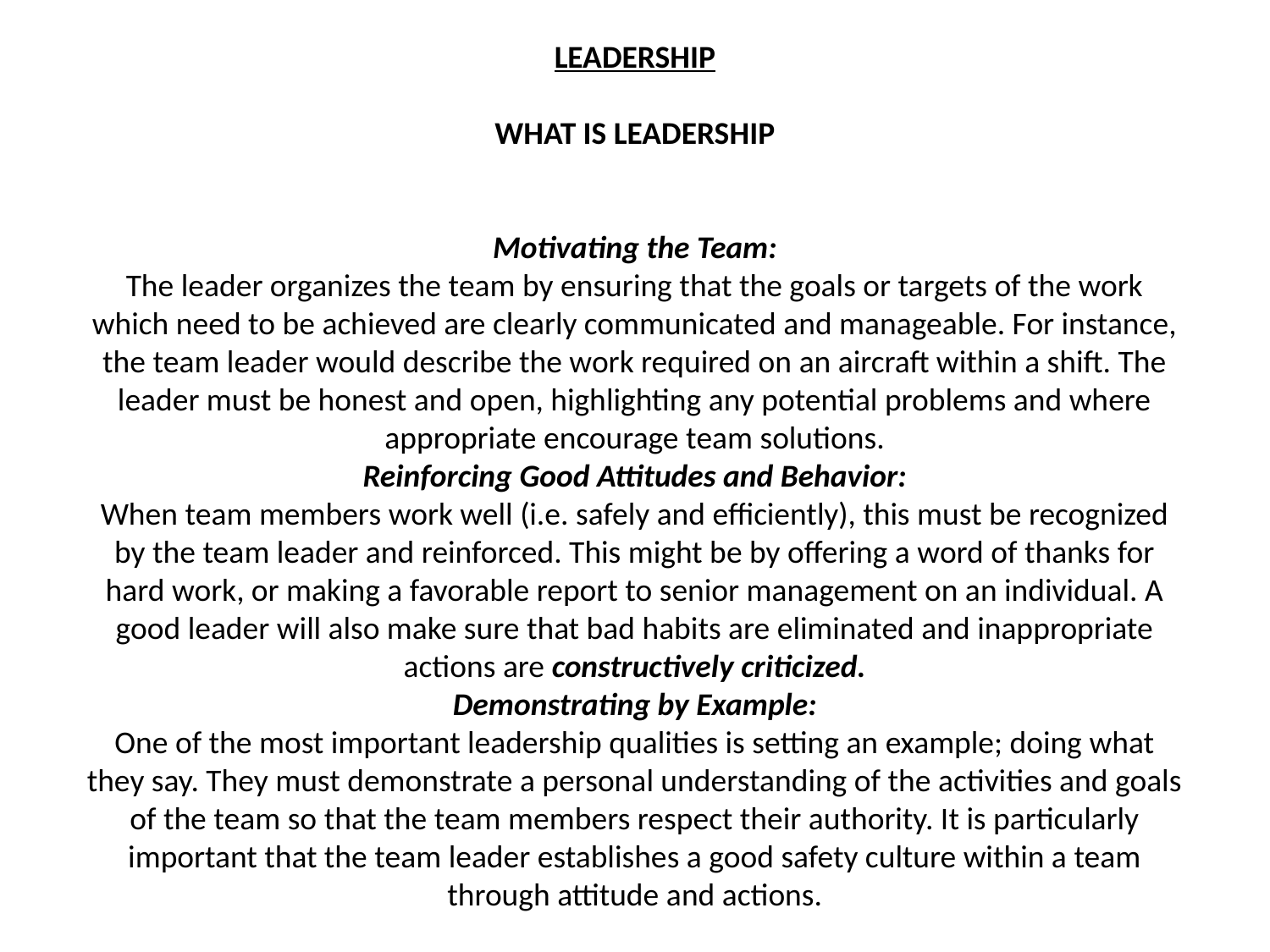

# LEADERSHIP WHAT IS LEADERSHIP Motivating the Team: The leader organizes the team by ensuring that the goals or targets of the work which need to be achieved are clearly communicated and manageable. For instance, the team leader would describe the work required on an aircraft within a shift. The leader must be honest and open, highlighting any potential problems and where appropriate encourage team solutions. Reinforcing Good Attitudes and Behavior: When team members work well (i.e. safely and efficiently), this must be recognized by the team leader and reinforced. This might be by offering a word of thanks for hard work, or making a favorable report to senior management on an individual. A good leader will also make sure that bad habits are eliminated and inappropriate actions are constructively criticized. Demonstrating by Example: One of the most important leadership qualities is setting an example; doing what they say. They must demonstrate a personal understanding of the activities and goals of the team so that the team members respect their authority. It is particularly important that the team leader establishes a good safety culture within a team through attitude and actions.